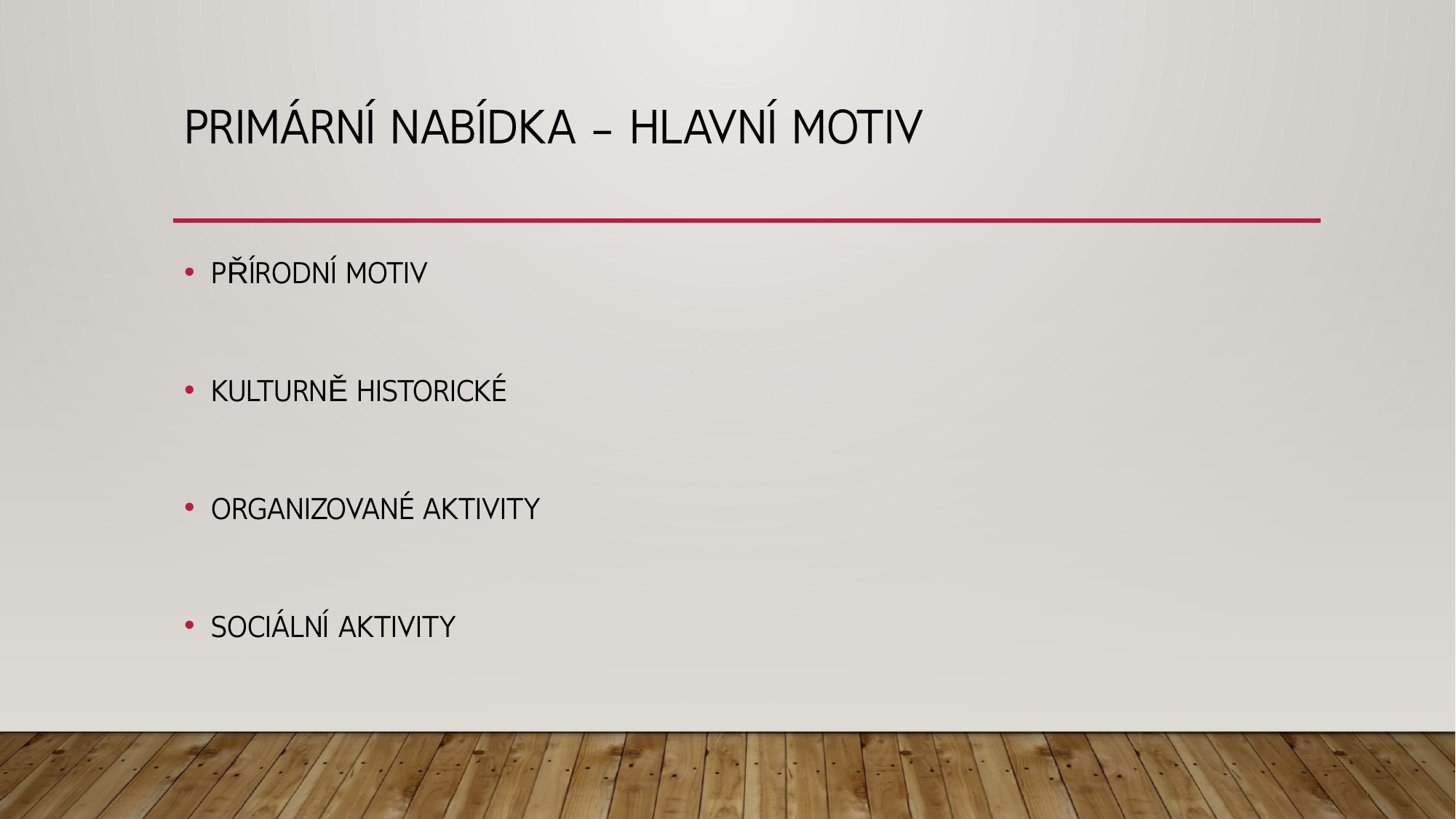

# Primární nabídka – hlavní motiv
PŘÍRODNÍ MOTIV

KULTURNĚ HISTORICKÉ

ORGANIZOVANÉ AKTIVITY

SOCIÁLNÍ AKTIVITY